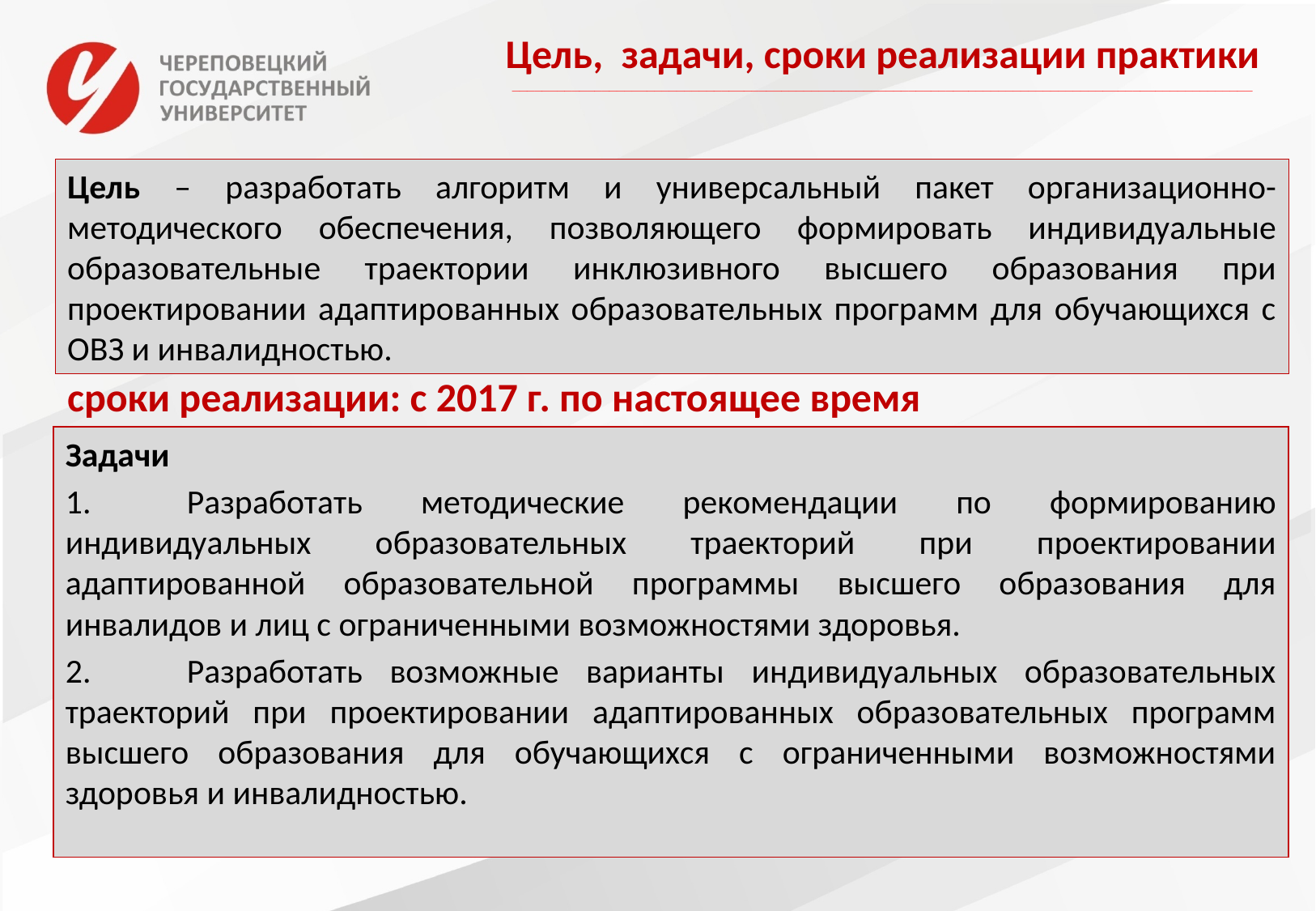

Цель,  задачи, сроки реализации практики
___________________________________________________________________________________________________
Цель – разработать алгоритм и универсальный пакет организационно-методического обеспечения, позволяющего формировать индивидуальные образовательные траектории инклюзивного высшего образования при проектировании адаптированных образовательных программ для обучающихся с ОВЗ и инвалидностью.
сроки реализации: с 2017 г. по настоящее время
Задачи
1.	Разработать методические рекомендации по формированию индивидуальных образовательных траекторий при проектировании адаптированной образовательной программы высшего образования для инвалидов и лиц с ограниченными возможностями здоровья.
2.	Разработать возможные варианты индивидуальных образовательных траекторий при проектировании адаптированных образовательных программ высшего образования для обучающихся с ограниченными возможностями здоровья и инвалидностью.